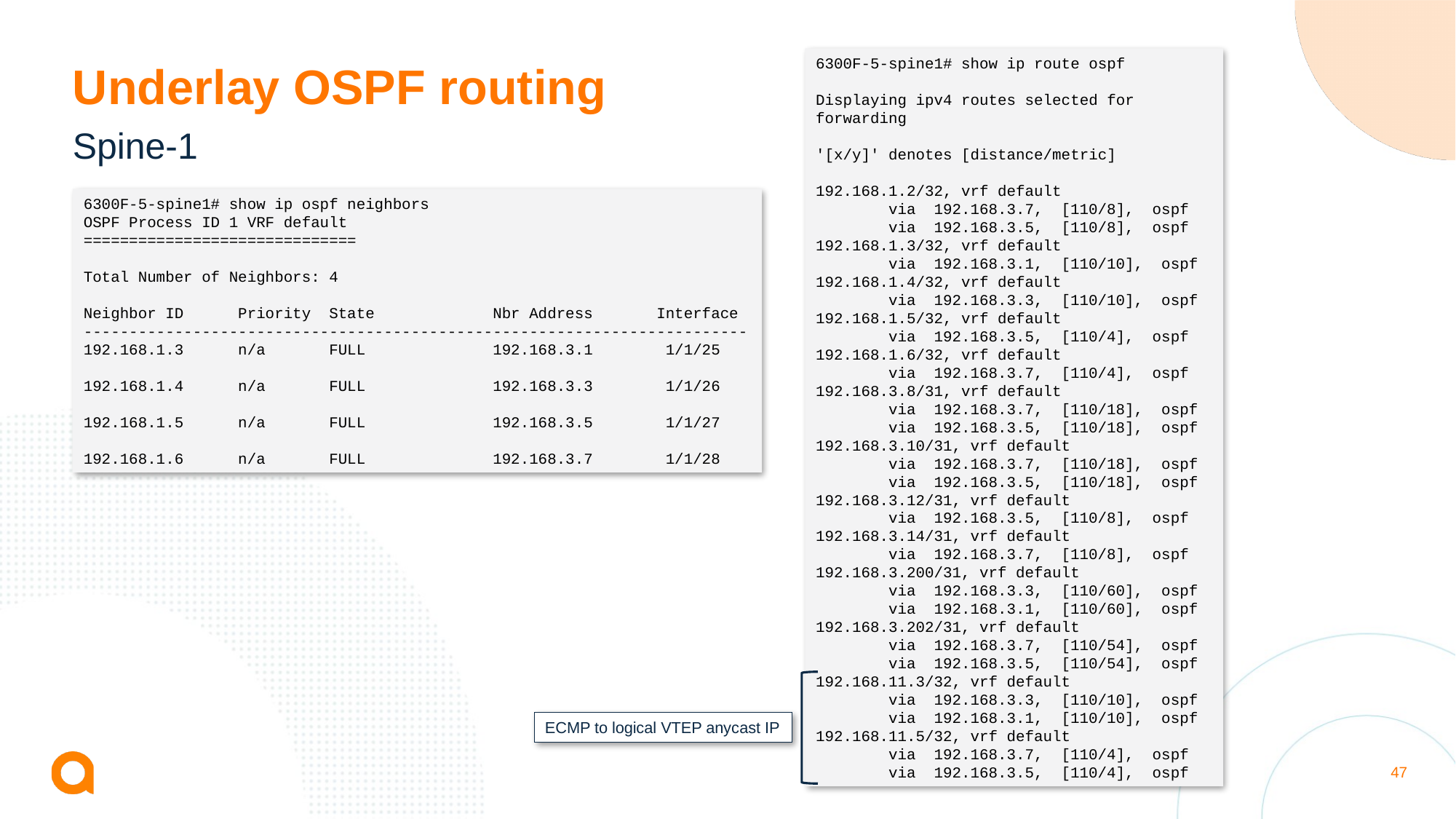

6300F-5-spine1# show ip route ospf

Displaying ipv4 routes selected for forwarding

'[x/y]' denotes [distance/metric]

192.168.1.2/32, vrf default
        via  192.168.3.7,  [110/8],  ospf
        via  192.168.3.5,  [110/8],  ospf
192.168.1.3/32, vrf default
        via  192.168.3.1,  [110/10],  ospf
192.168.1.4/32, vrf default
        via  192.168.3.3,  [110/10],  ospf
192.168.1.5/32, vrf default
        via  192.168.3.5,  [110/4],  ospf
192.168.1.6/32, vrf default
        via  192.168.3.7,  [110/4],  ospf
192.168.3.8/31, vrf default
        via  192.168.3.7,  [110/18],  ospf
        via  192.168.3.5,  [110/18],  ospf
192.168.3.10/31, vrf default
        via  192.168.3.7,  [110/18],  ospf
        via  192.168.3.5,  [110/18],  ospf
192.168.3.12/31, vrf default
        via  192.168.3.5,  [110/8],  ospf
192.168.3.14/31, vrf default
        via  192.168.3.7,  [110/8],  ospf
192.168.3.200/31, vrf default
        via  192.168.3.3,  [110/60],  ospf
        via  192.168.3.1,  [110/60],  ospf
192.168.3.202/31, vrf default
        via  192.168.3.7,  [110/54],  ospf
        via  192.168.3.5,  [110/54],  ospf
192.168.11.3/32, vrf default
        via  192.168.3.3,  [110/10],  ospf
        via  192.168.3.1,  [110/10],  ospf
192.168.11.5/32, vrf default
        via  192.168.3.7,  [110/4],  ospf
        via  192.168.3.5,  [110/4],  ospf
# Underlay OSPF routing
Spine-1
6300F-5-spine1# show ip ospf neighbors
OSPF Process ID 1 VRF default
==============================

Total Number of Neighbors: 4

Neighbor ID      Priority  State             Nbr Address       Interface
-------------------------------------------------------------------------
192.168.1.3      n/a       FULL              192.168.3.1        1/1/25

192.168.1.4      n/a       FULL              192.168.3.3        1/1/26

192.168.1.5      n/a       FULL              192.168.3.5        1/1/27

192.168.1.6      n/a       FULL              192.168.3.7        1/1/28

ECMP to logical VTEP anycast IP